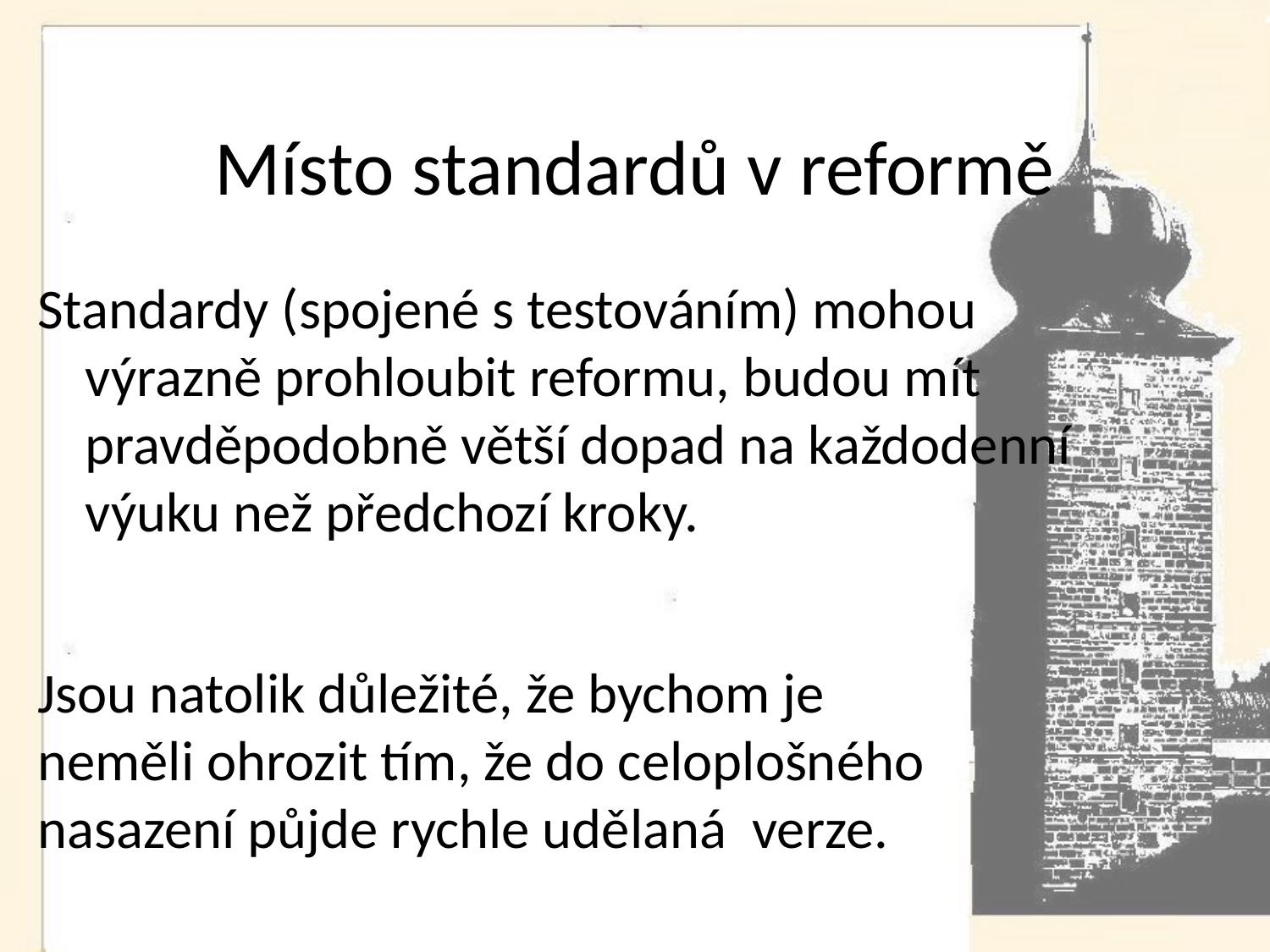

# Místo standardů v reformě
Standardy (spojené s testováním) mohou výrazně prohloubit reformu, budou mít pravděpodobně větší dopad na každodenní výuku než předchozí kroky.

Jsou natolik důležité, že bychom je
neměli ohrozit tím, že do celoplošného nasazení půjde rychle udělaná  verze.